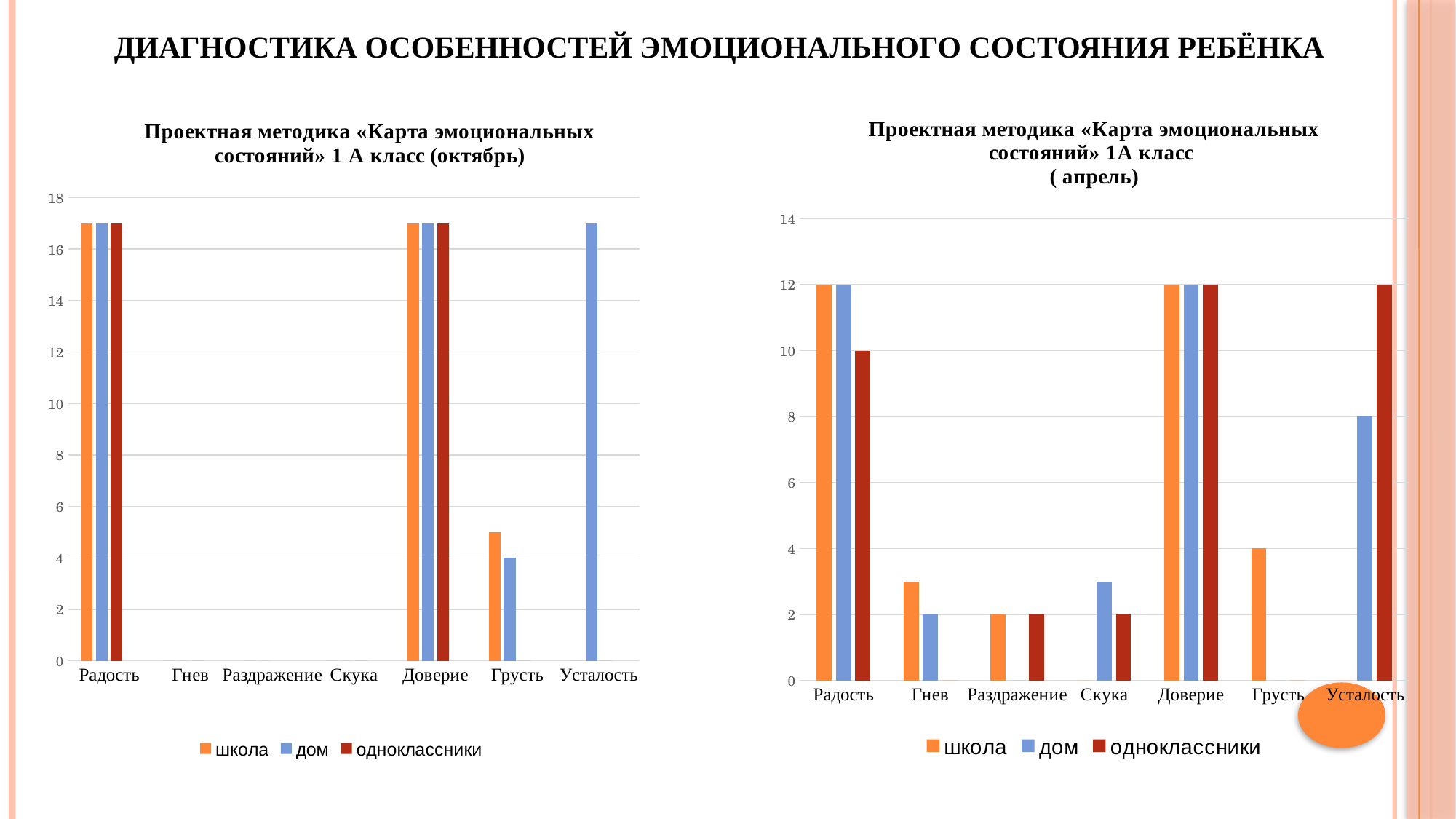

# Диагностика особенностей эмоционального состояния ребёнка

### Chart: Проектная методика «Карта эмоциональных состояний» 1А класс
( апрель)

| Category | школа | дом | одноклассники |
|---|---|---|---|
| Радость | 12.0 | 12.0 | 10.0 |
| Гнев | 3.0 | 2.0 | 0.0 |
| Раздражение | 2.0 | 0.0 | 2.0 |
| Скука | 0.0 | 3.0 | 2.0 |
| Доверие | 12.0 | 12.0 | 12.0 |
| Грусть | 4.0 | 0.0 | 0.0 |
| Усталость | 0.0 | 8.0 | 12.0 |

### Chart: Проектная методика «Карта эмоциональных состояний» 1 А класс (октябрь)

| Category | школа | дом | одноклассники | 4 |
|---|---|---|---|---|
| Радость | 17.0 | 17.0 | 17.0 | None |
| Гнев | 0.0 | 0.0 | 0.0 | None |
| Раздражение | 0.0 | 0.0 | None | None |
| Скука | 0.0 | 0.0 | 0.0 | None |
| Доверие | 17.0 | 17.0 | 17.0 | None |
| Грусть | 5.0 | 4.0 | 0.0 | None |
| Усталость | 0.0 | 17.0 | 0.0 | None |